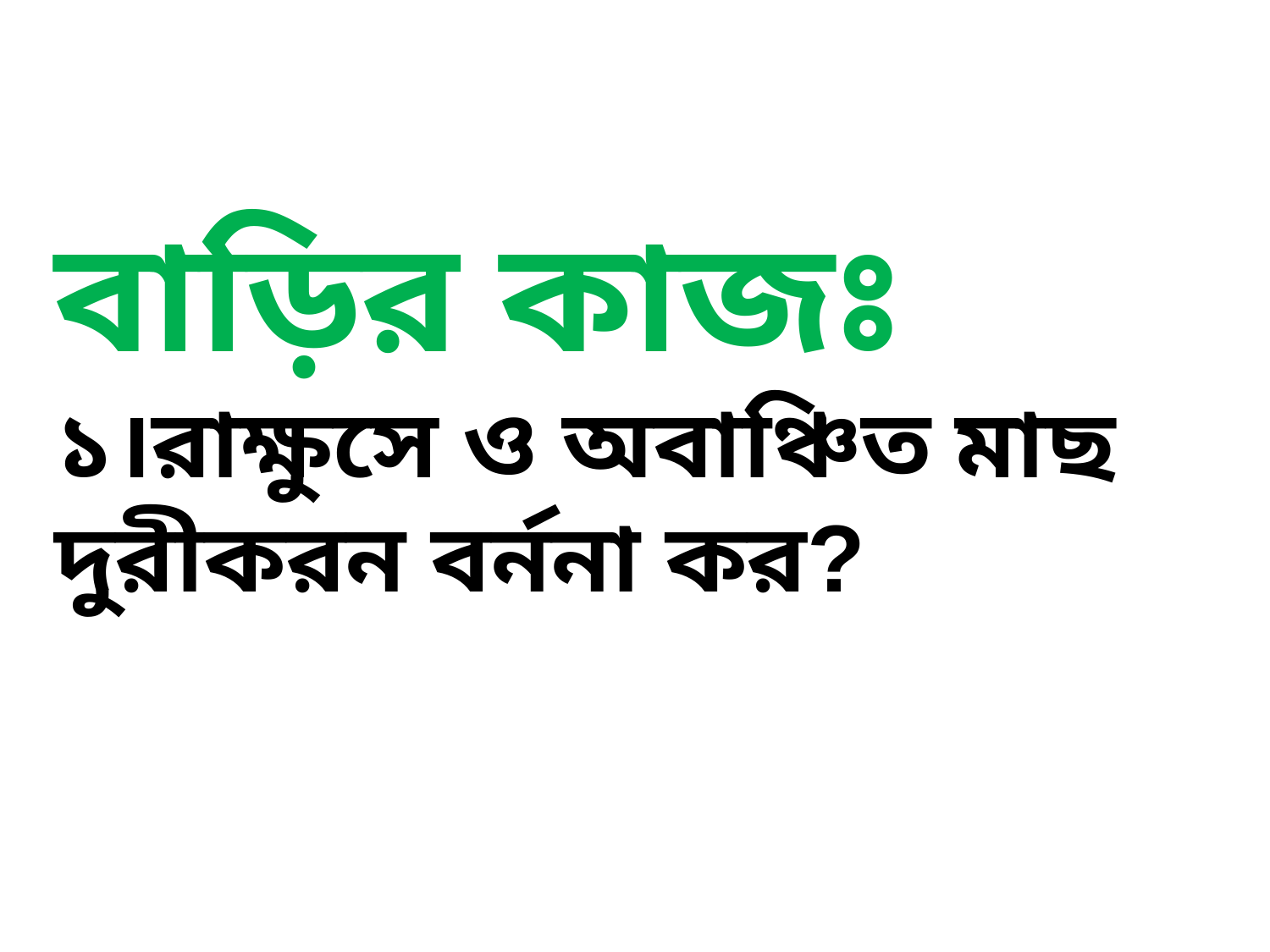

বাড়ির কাজঃ
১।রাক্ষুসে ও অবাঞ্চিত মাছ দুরীকরন বর্ননা কর?